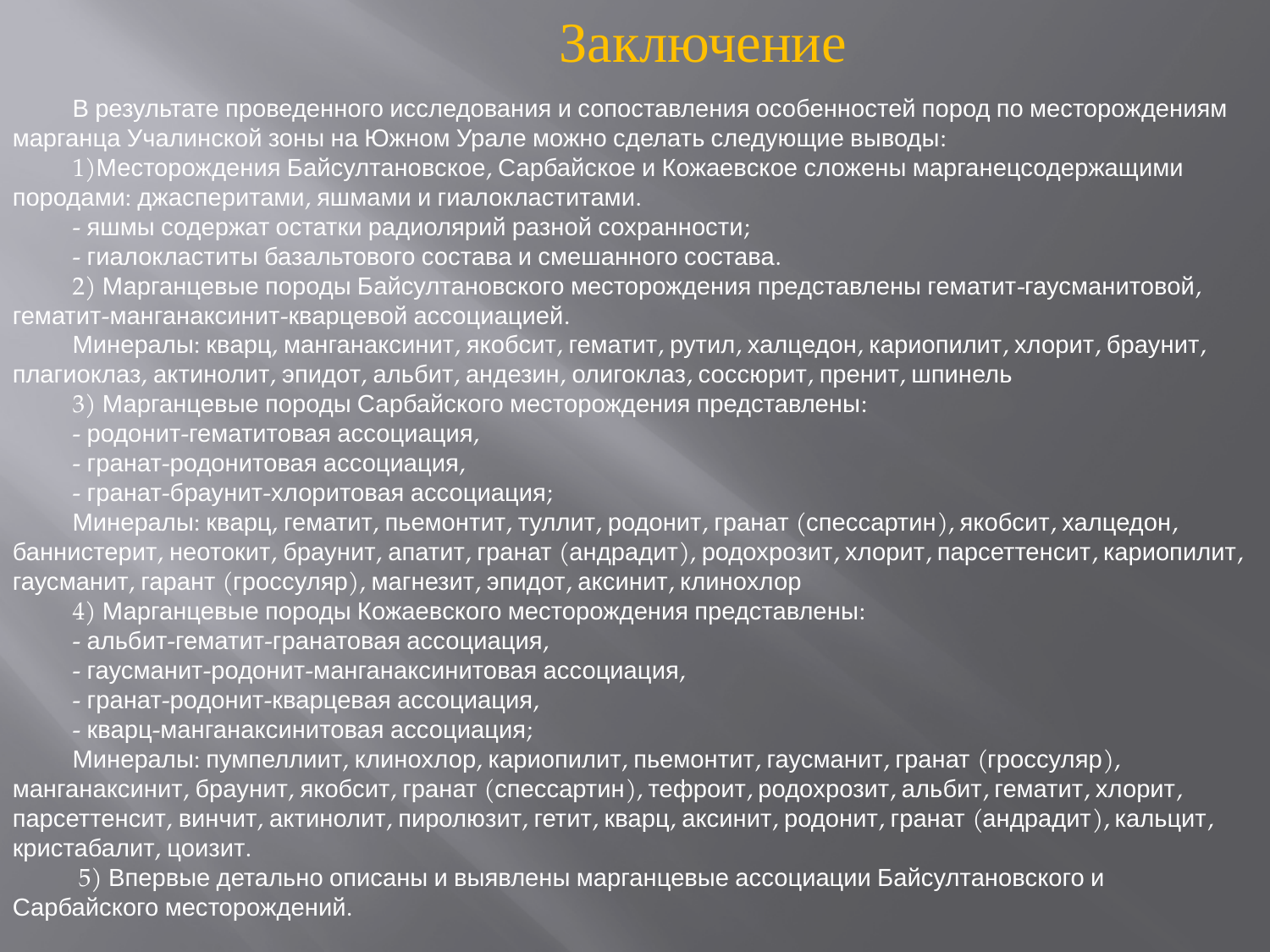

Заключение
В результате проведенного исследования и сопоставления особенностей пород по месторождениям марганца Учалинской зоны на Южном Урале можно сделать следующие выводы:
1)Месторождения Байсултановское, Сарбайское и Кожаевское сложены марганецсодержащими породами: джасперитами, яшмами и гиалокластитами.
- яшмы содержат остатки радиолярий разной сохранности;
- гиалокластиты базальтового состава и смешанного состава.
2) Марганцевые породы Байсултановского месторождения представлены гематит-гаусманитовой, гематит-манганаксинит-кварцевой ассоциацией.
Минералы: кварц, манганаксинит, якобсит, гематит, рутил, халцедон, кариопилит, хлорит, браунит, плагиоклаз, актинолит, эпидот, альбит, андезин, олигоклаз, соссюрит, пренит, шпинель
3) Марганцевые породы Сарбайского месторождения представлены:
- родонит-гематитовая ассоциация,
- гранат-родонитовая ассоциация,
- гранат-браунит-хлоритовая ассоциация;
Минералы: кварц, гематит, пьемонтит, туллит, родонит, гранат (спессартин), якобсит, халцедон, баннистерит, неотокит, браунит, апатит, гранат (андрадит), родохрозит, хлорит, парсеттенсит, кариопилит, гаусманит, гарант (гроссуляр), магнезит, эпидот, аксинит, клинохлор
4) Марганцевые породы Кожаевского месторождения представлены:
- альбит-гематит-гранатовая ассоциация,
- гаусманит-родонит-манганаксинитовая ассоциация,
- гранат-родонит-кварцевая ассоциация,
- кварц-манганаксинитовая ассоциация;
Минералы: пумпеллиит, клинохлор, кариопилит, пьемонтит, гаусманит, гранат (гроссуляр), манганаксинит, браунит, якобсит, гранат (спессартин), тефроит, родохрозит, альбит, гематит, хлорит, парсеттенсит, винчит, актинолит, пиролюзит, гетит, кварц, аксинит, родонит, гранат (андрадит), кальцит, кристабалит, цоизит.
 5) Впервые детально описаны и выявлены марганцевые ассоциации Байсултановского и Сарбайского месторождений.